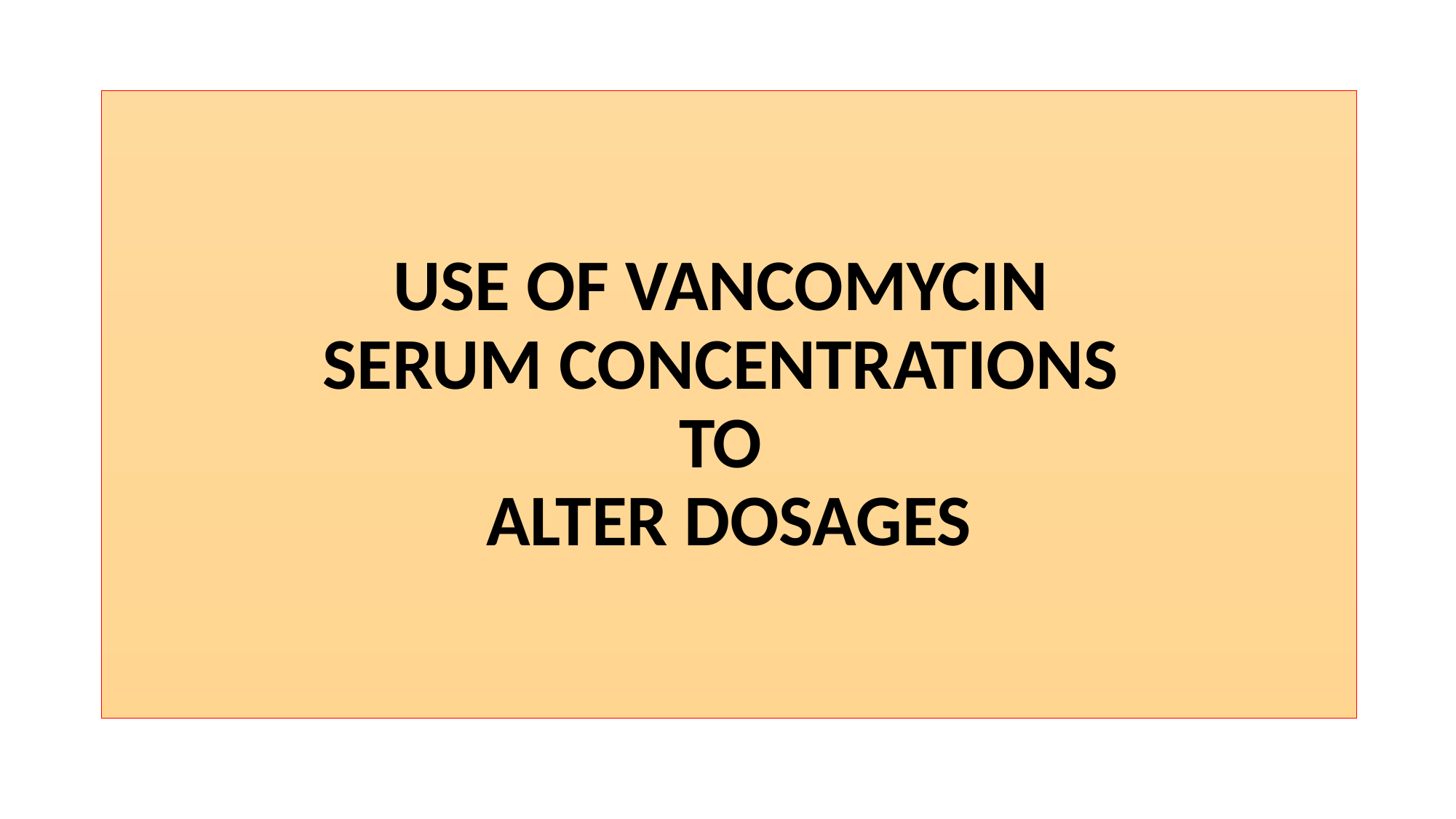

# USE OF VANCOMYCIN SERUM CONCENTRATIONS TO ALTER DOSAGES